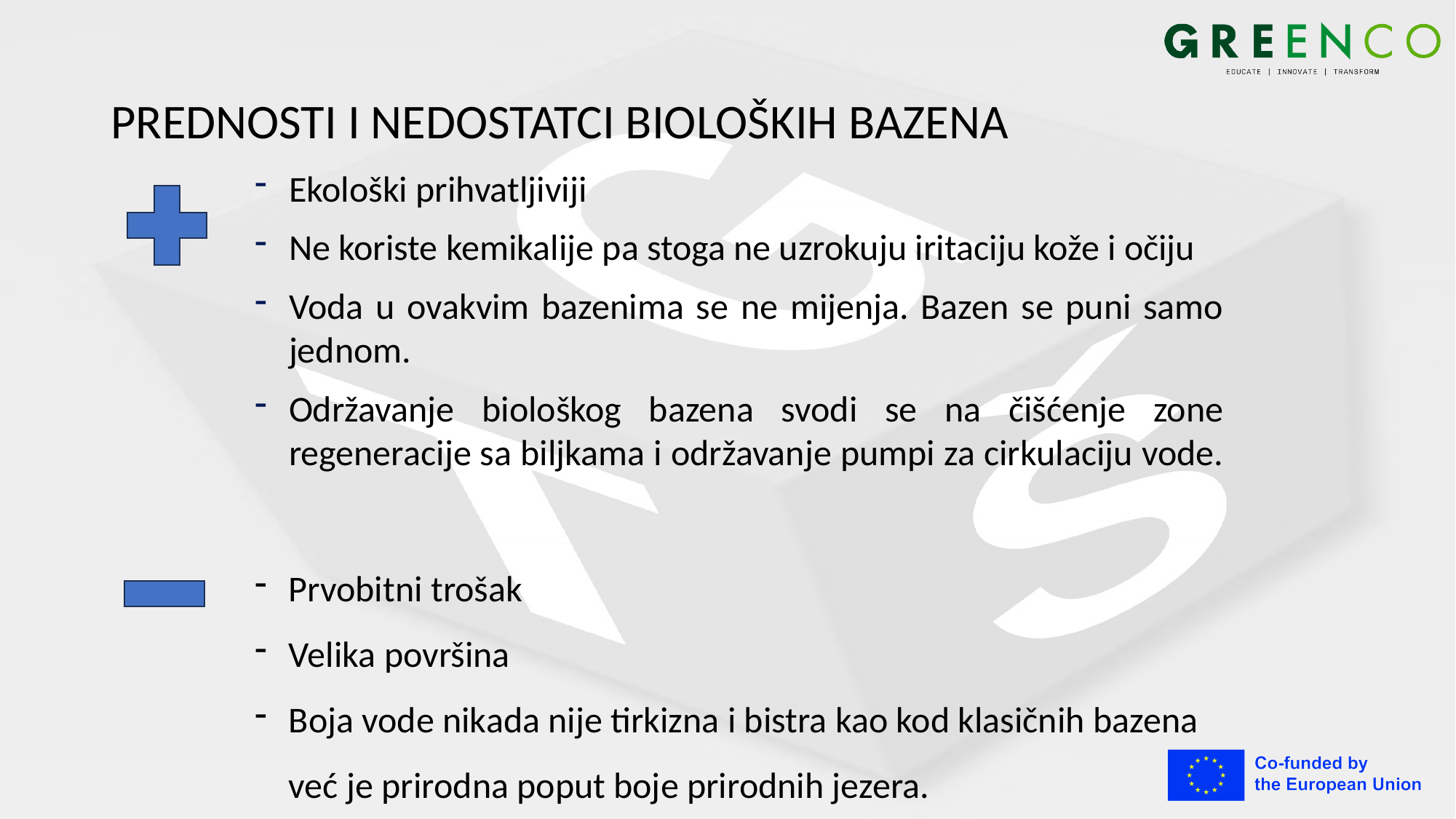

# PREDNOSTI I NEDOSTATCI BIOLOŠKIH BAZENA
Ekološki prihvatljiviji
Ne koriste kemikalije pa stoga ne uzrokuju iritaciju kože i očiju
Voda u ovakvim bazenima se ne mijenja. Bazen se puni samo jednom.
Održavanje biološkog bazena svodi se na čišćenje zone regeneracije sa biljkama i održavanje pumpi za cirkulaciju vode.

Prvobitni trošak
Velika površina
Boja vode nikada nije tirkizna i bistra kao kod klasičnih bazena već je prirodna poput boje prirodnih jezera.